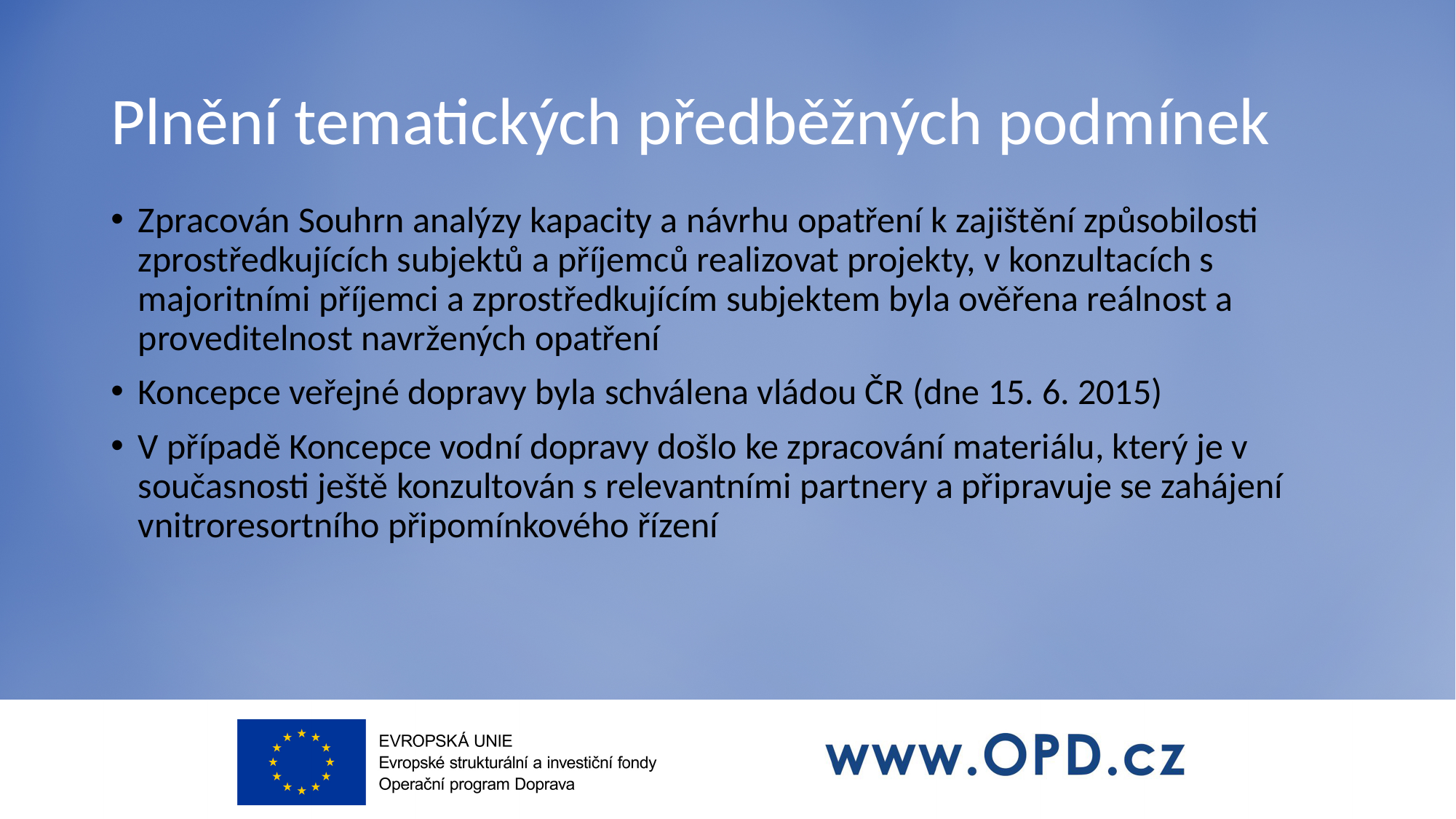

# Plnění tematických předběžných podmínek
Zpracován Souhrn analýzy kapacity a návrhu opatření k zajištění způsobilosti zprostředkujících subjektů a příjemců realizovat projekty, v konzultacích s majoritními příjemci a zprostředkujícím subjektem byla ověřena reálnost a proveditelnost navržených opatření
Koncepce veřejné dopravy byla schválena vládou ČR (dne 15. 6. 2015)
V případě Koncepce vodní dopravy došlo ke zpracování materiálu, který je v současnosti ještě konzultován s relevantními partnery a připravuje se zahájení vnitroresortního připomínkového řízení